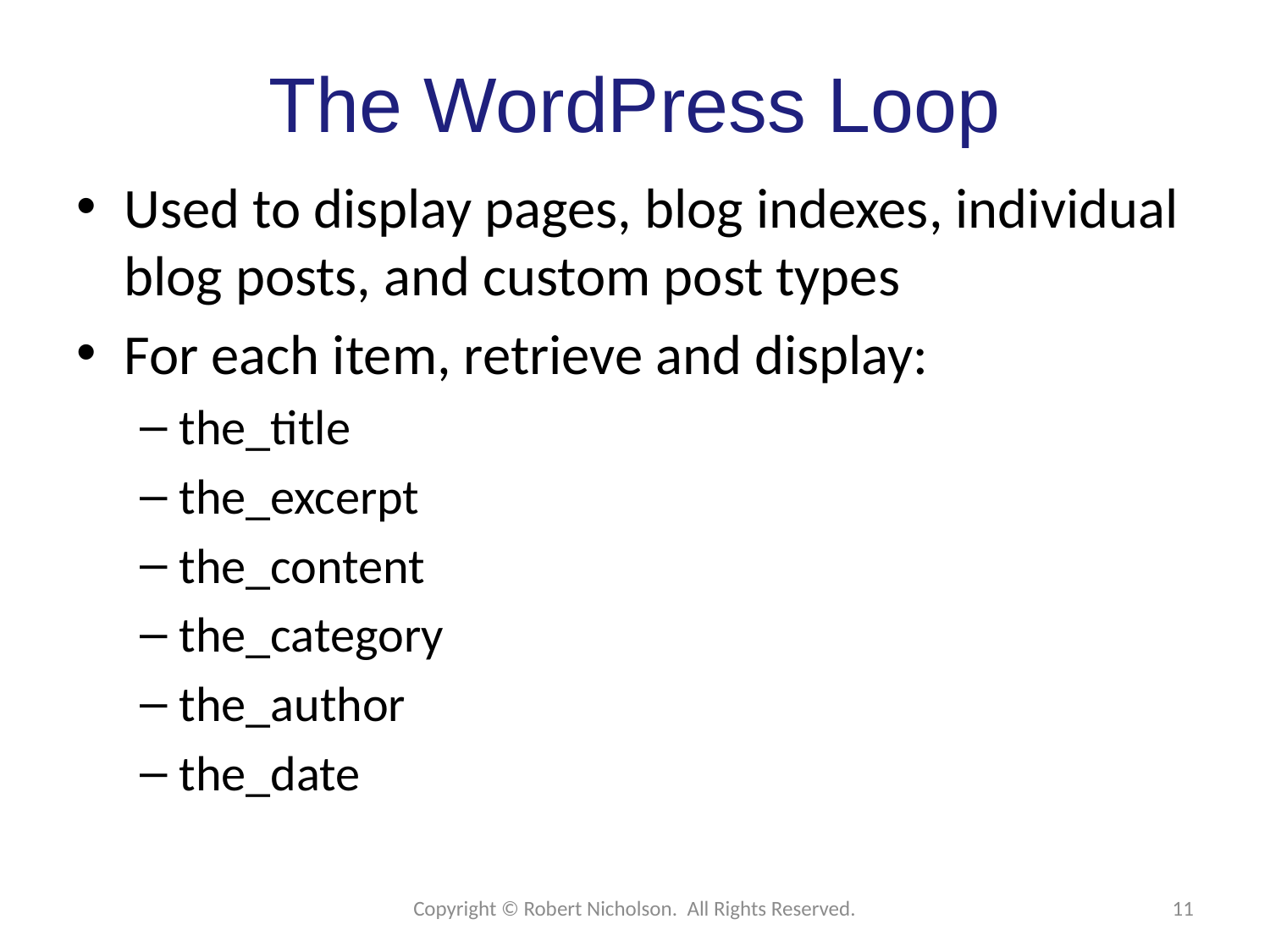

# The WordPress Loop
Used to display pages, blog indexes, individual blog posts, and custom post types
For each item, retrieve and display:
the_title
the_excerpt
the_content
the_category
the_author
the_date
Copyright © Robert Nicholson.  All Rights Reserved.
11